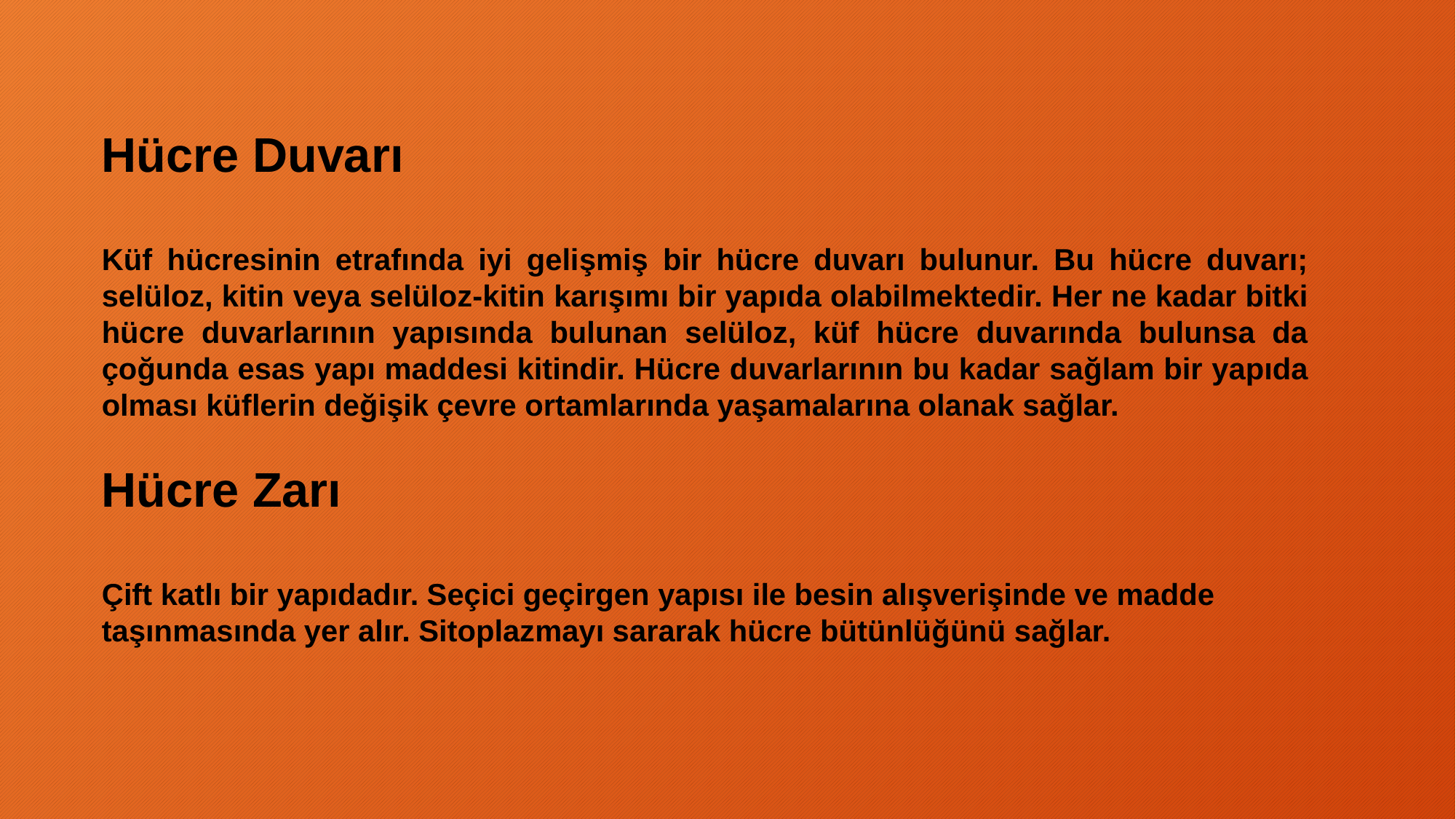

Hücre Duvarı

Küf hücresinin etrafında iyi gelişmiş bir hücre duvarı bulunur. Bu hücre duvarı; selüloz, kitin veya selüloz-kitin karışımı bir yapıda olabilmektedir. Her ne kadar bitki hücre duvarlarının yapısında bulunan selüloz, küf hücre duvarında bulunsa da çoğunda esas yapı maddesi kitindir. Hücre duvarlarının bu kadar sağlam bir yapıda olması küflerin değişik çevre ortamlarında yaşamalarına olanak sağlar.

Hücre Zarı

Çift katlı bir yapıdadır. Seçici geçirgen yapısı ile besin alışverişinde ve madde taşınmasında yer alır. Sitoplazmayı sararak hücre bütünlüğünü sağlar.